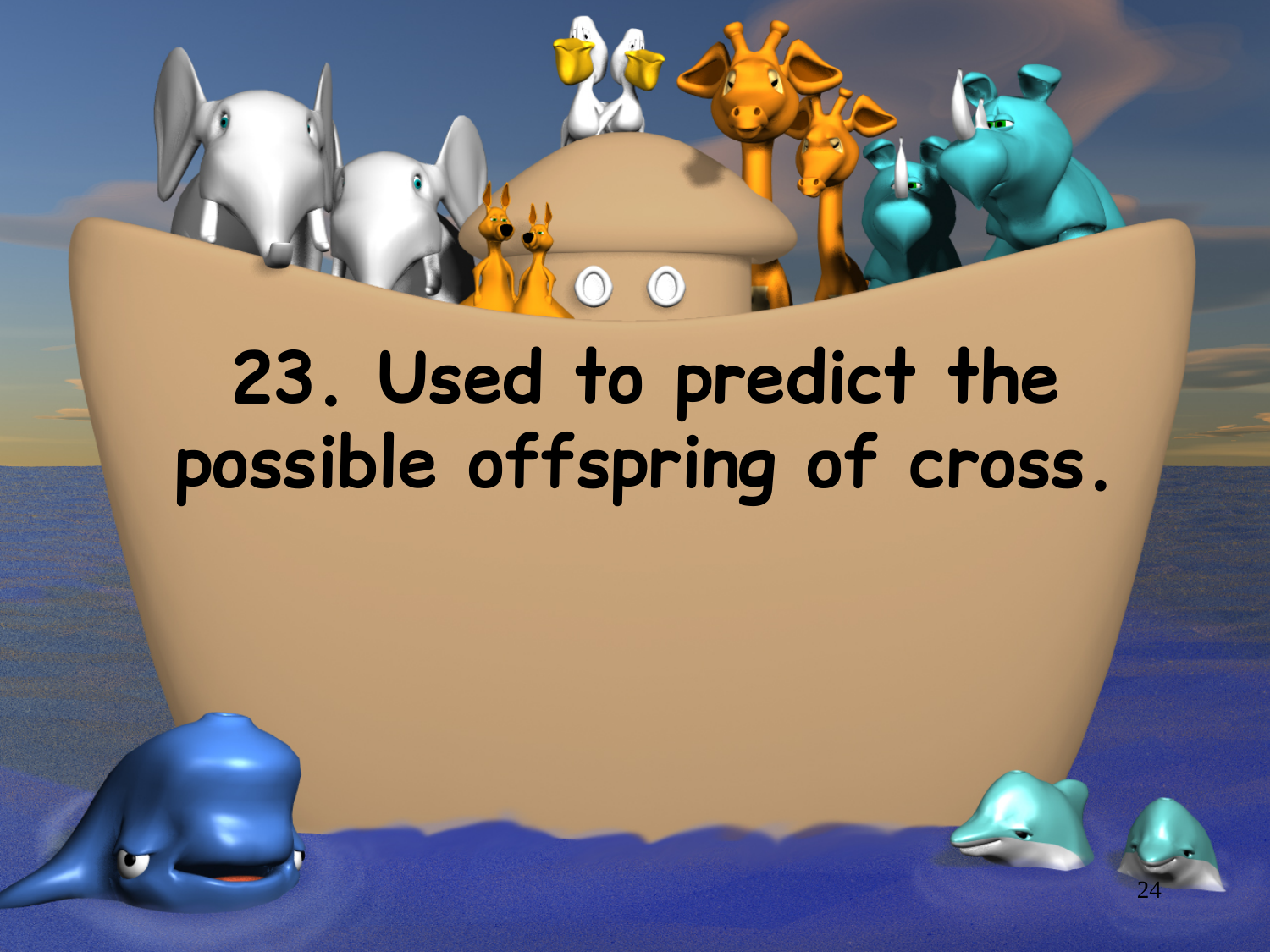

# 23. Used to predict the possible offspring of cross.
24